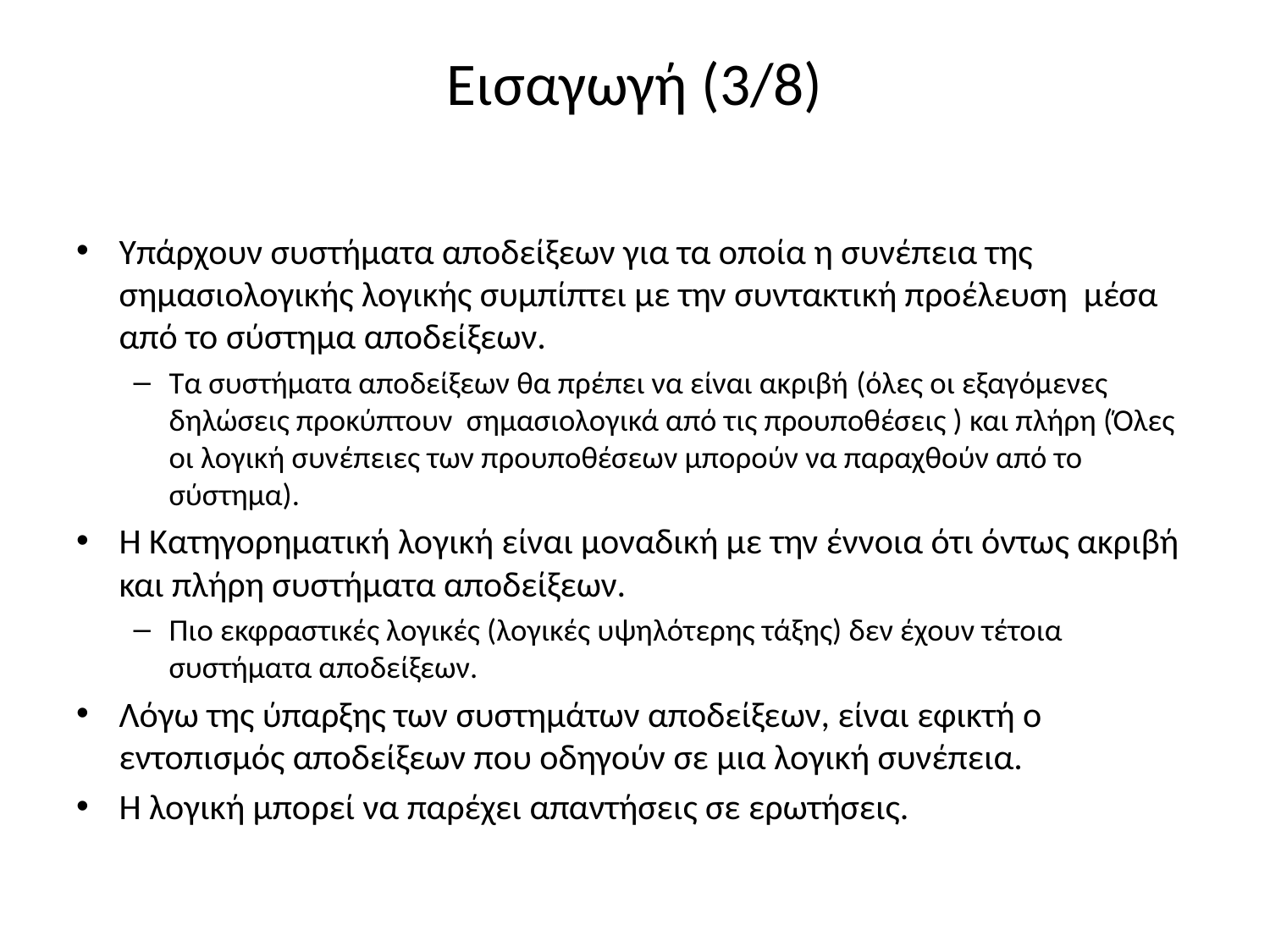

# Εισαγωγή (3/8)
Υπάρχουν συστήματα αποδείξεων για τα οποία η συνέπεια της σημασιολογικής λογικής συμπίπτει με την συντακτική προέλευση  μέσα από το σύστημα αποδείξεων.
Τα συστήματα αποδείξεων θα πρέπει να είναι ακριβή (όλες οι εξαγόμενες δηλώσεις προκύπτουν  σημασιολογικά από τις προυποθέσεις ) και πλήρη (Όλες οι λογική συνέπειες των προυποθέσεων μπορούν να παραχθούν από το σύστημα).
Η Κατηγορηματική λογική είναι μοναδική με την έννοια ότι όντως ακριβή και πλήρη συστήματα αποδείξεων.
Πιο εκφραστικές λογικές (λογικές υψηλότερης τάξης) δεν έχουν τέτοια συστήματα αποδείξεων.
Λόγω της ύπαρξης των συστημάτων αποδείξεων, είναι εφικτή ο εντοπισμός αποδείξεων που οδηγούν σε μια λογική συνέπεια.
Η λογική μπορεί να παρέχει απαντήσεις σε ερωτήσεις.